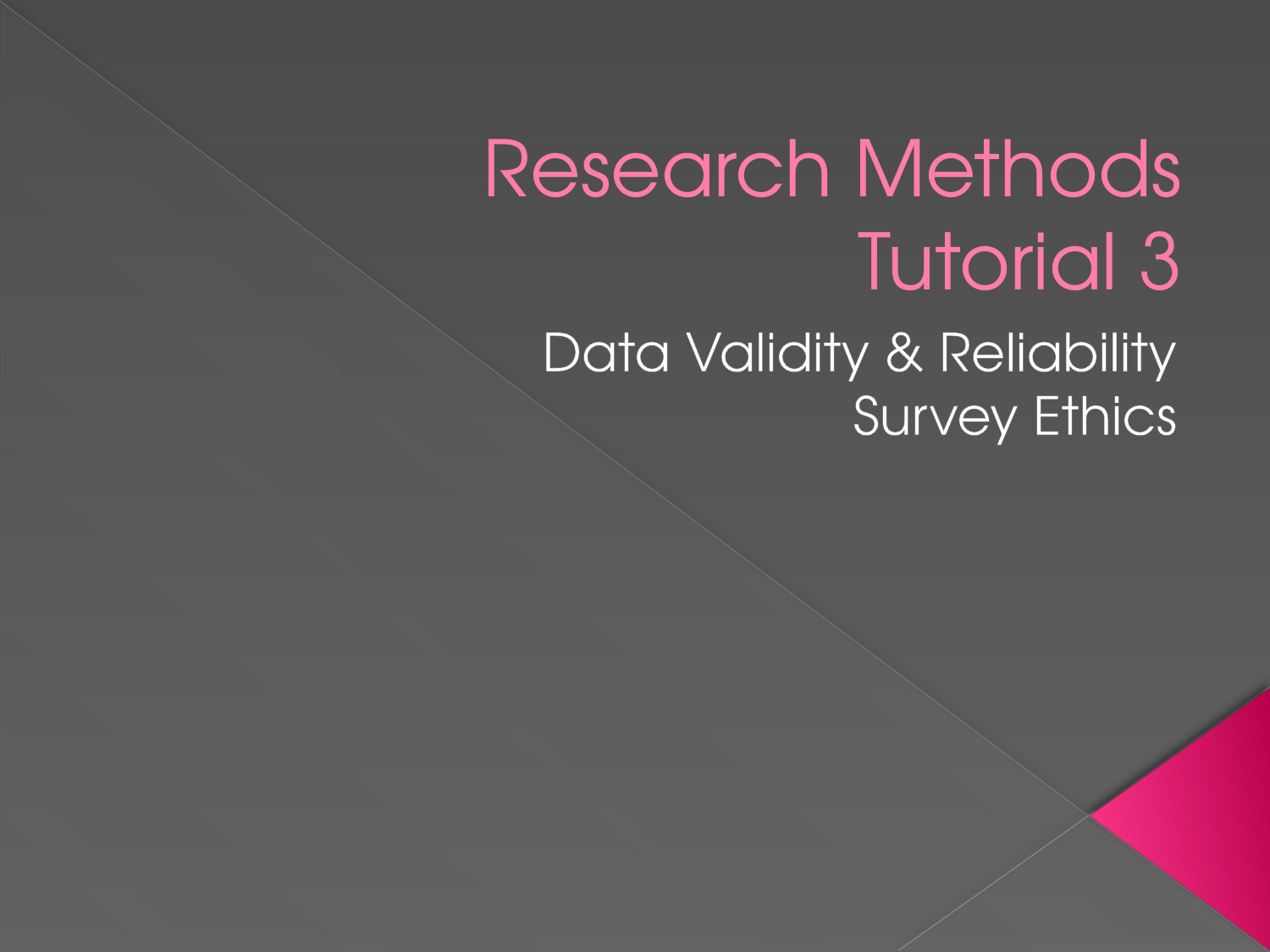

# Research Methods Tutorial 3
Data Validity & Reliability
Survey Ethics